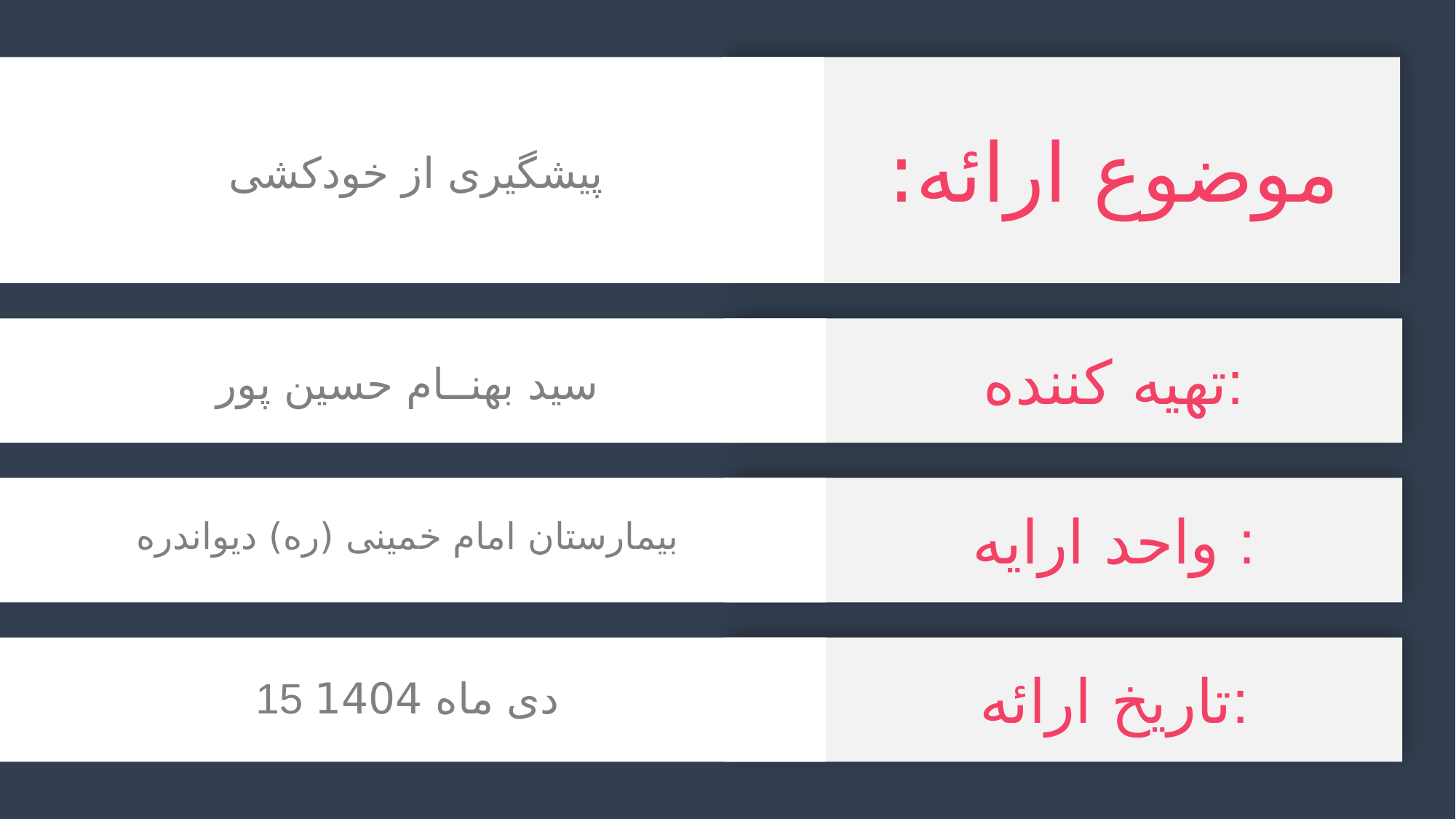

پیشگیری از خودکشی
موضوع ارائه:

سید بهنــام حسین پور
تهیه کننده:

بیمارستان امام خمینی (ره) دیواندره
واحد ارایه :

15 دی ماه 1404
تاریخ ارائه: